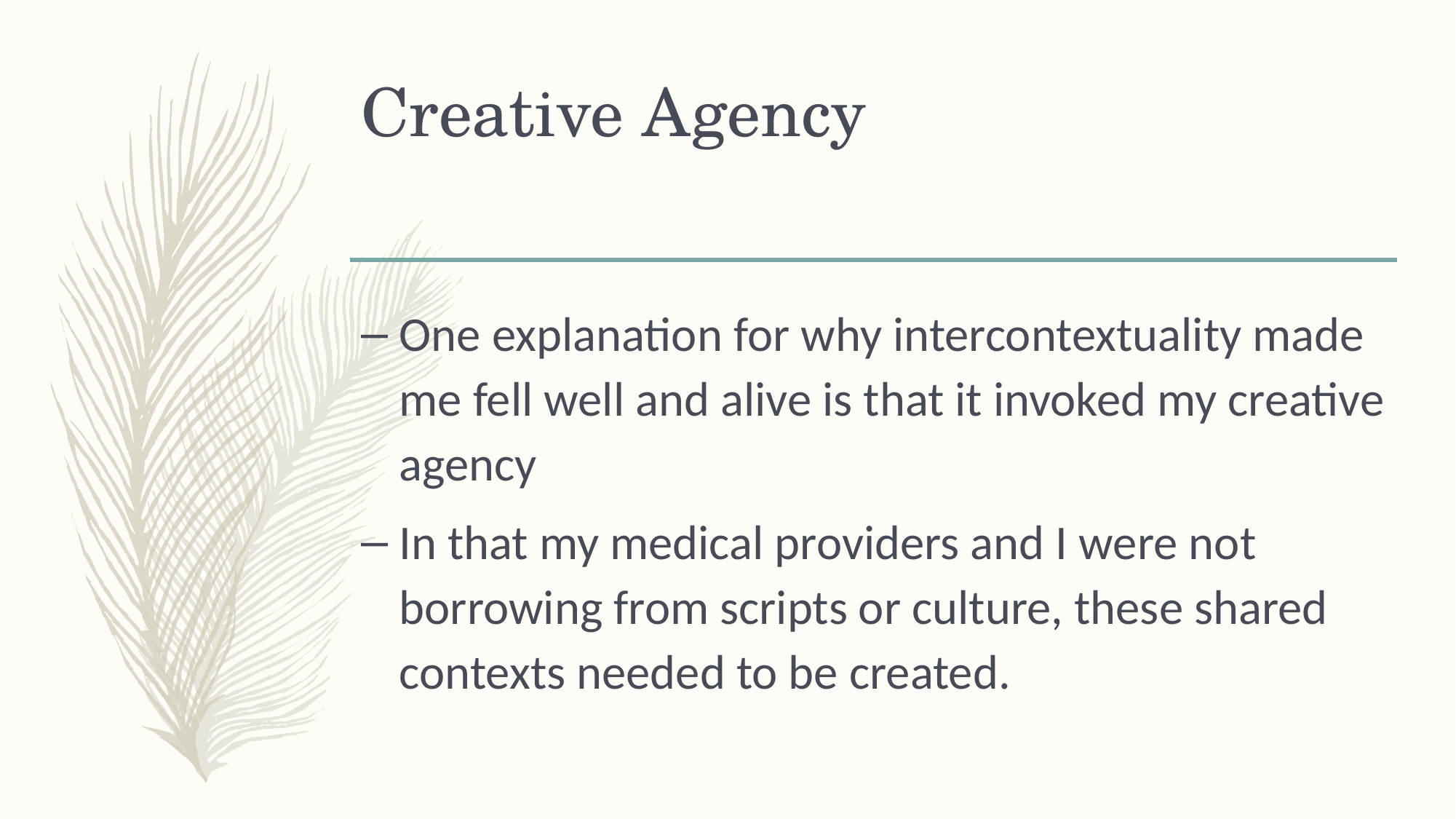

# Creative Agency
One explanation for why intercontextuality made me fell well and alive is that it invoked my creative agency
In that my medical providers and I were not borrowing from scripts or culture, these shared contexts needed to be created.